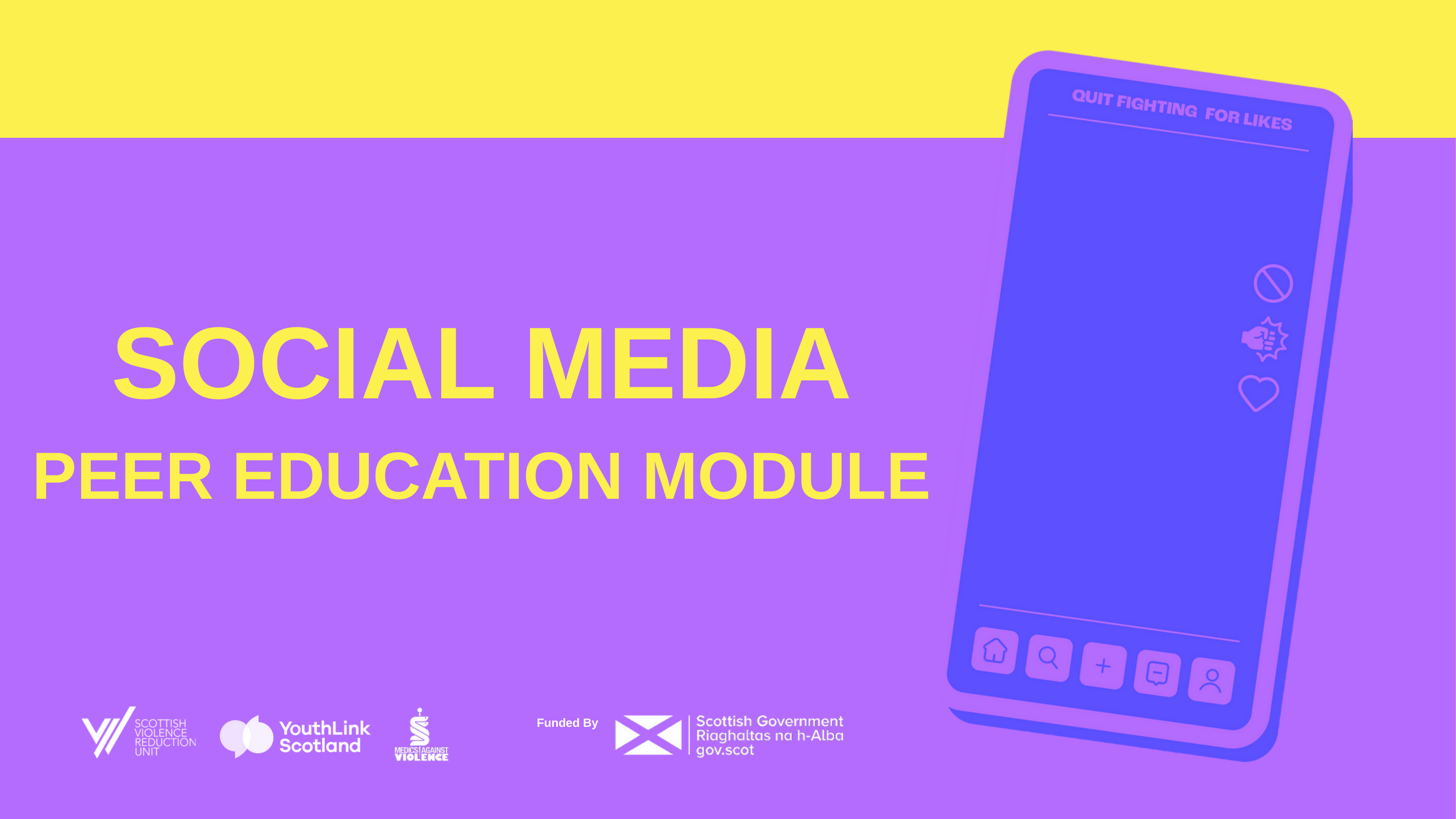

SOCIAL MEDIA
PEER EDUCATION MODULE

Funded By